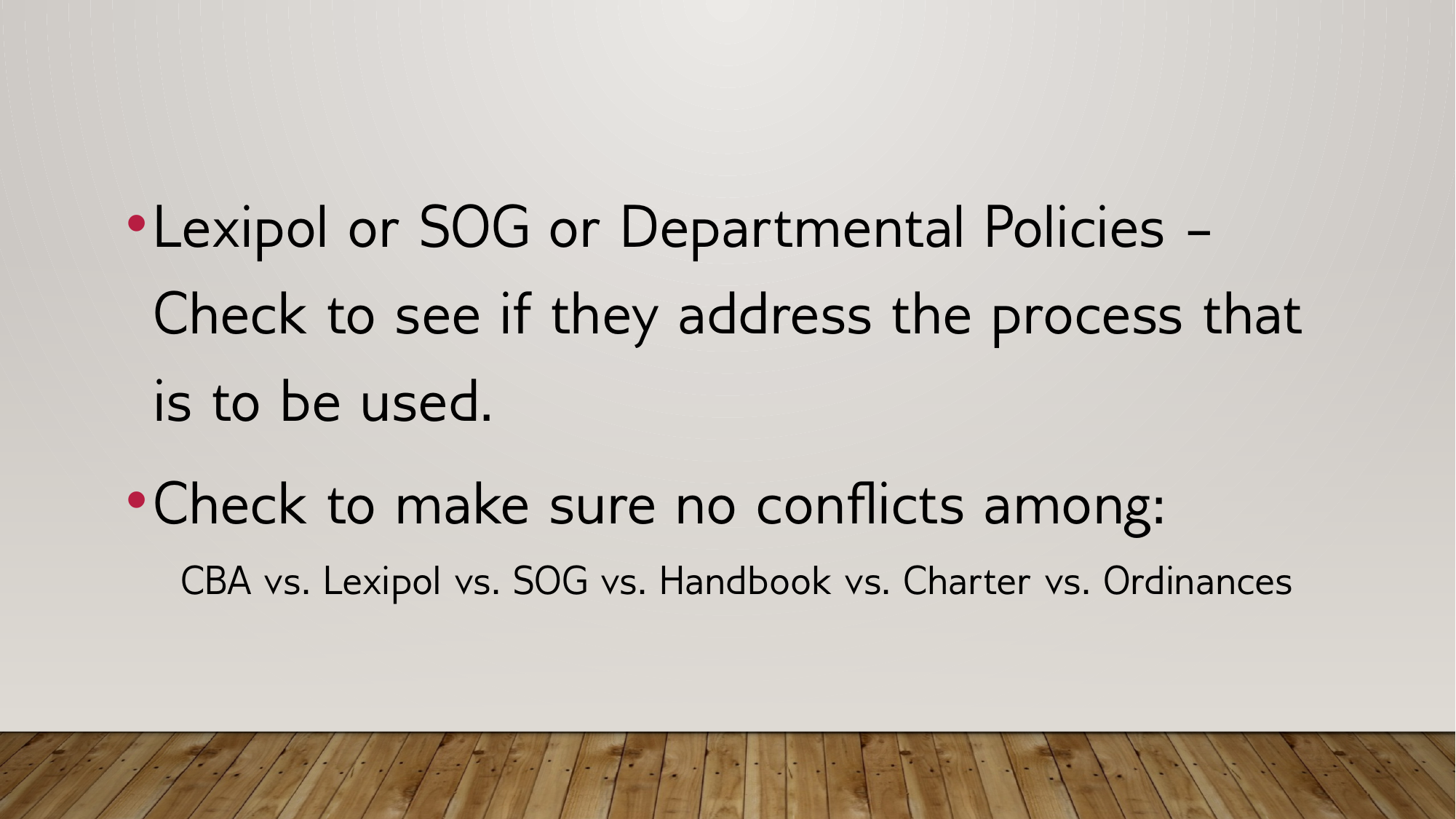

Lexipol or SOG or Departmental Policies – Check to see if they address the process that is to be used.
Check to make sure no conflicts among:
CBA vs. Lexipol vs. SOG vs. Handbook vs. Charter vs. Ordinances